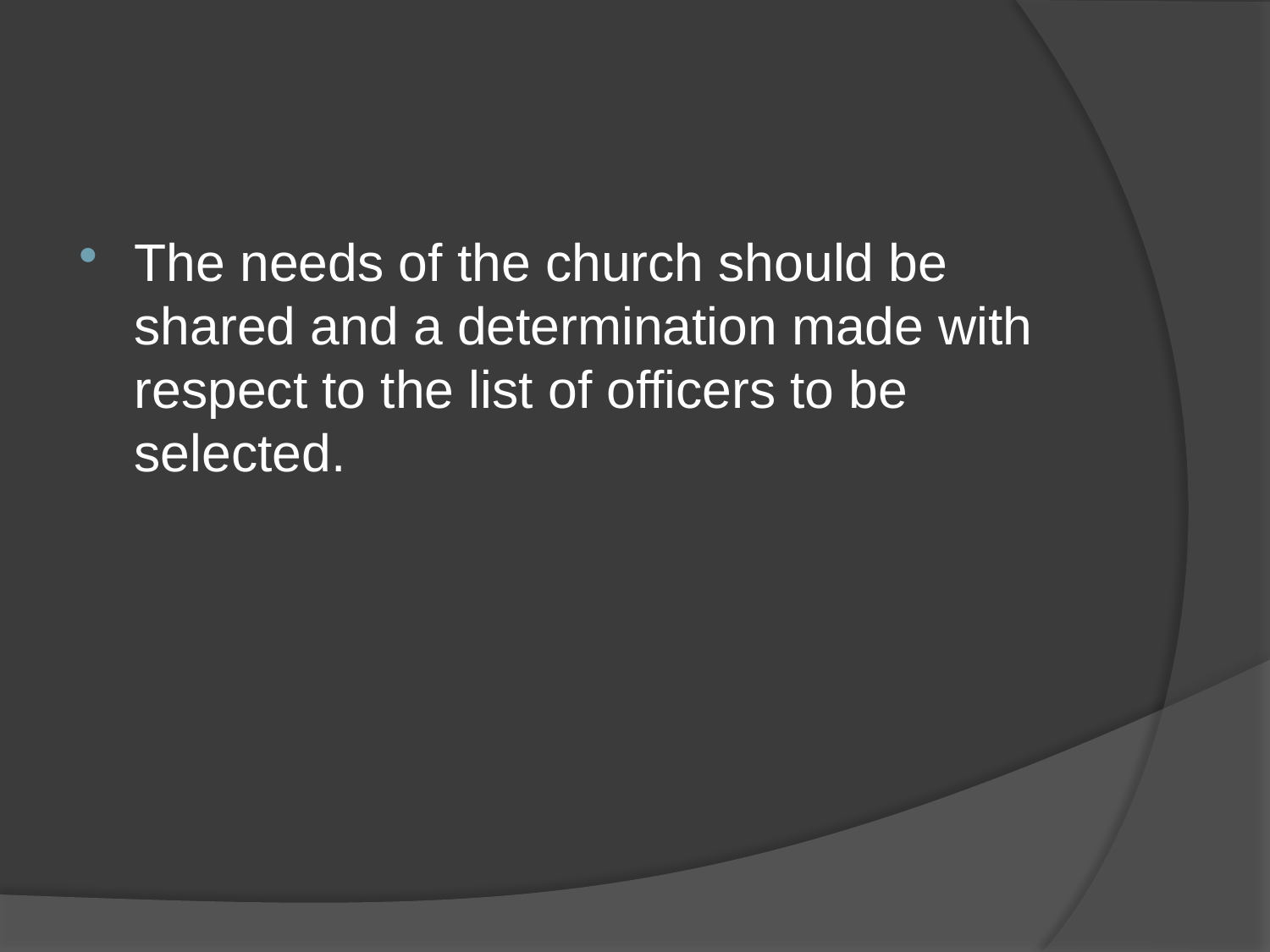

#
The needs of the church should be shared and a determination made with respect to the list of officers to be selected.